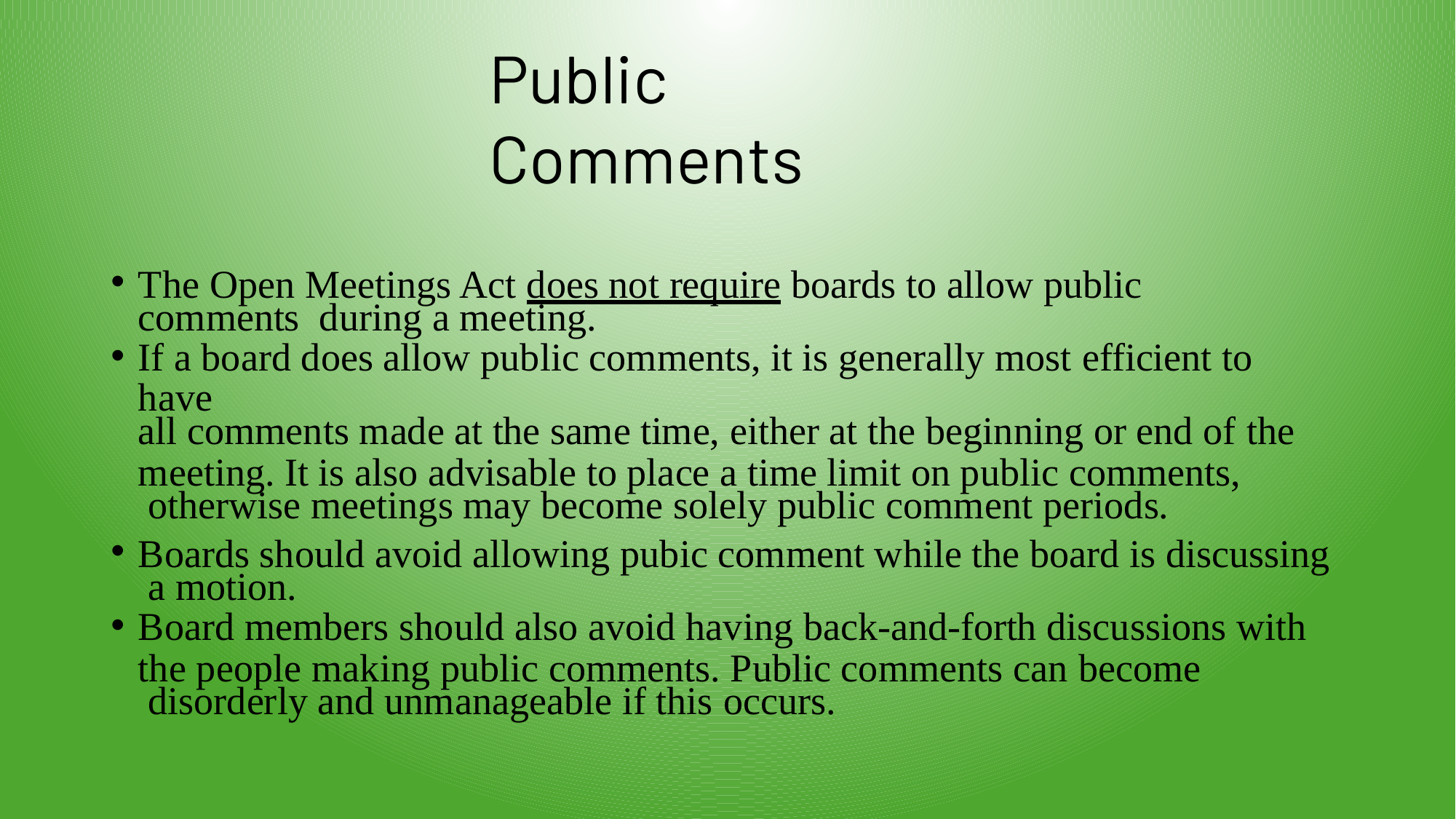

# Public Comments
The Open Meetings Act does not require boards to allow public comments  during a meeting.
If a board does allow public comments, it is generally most efficient to have
all comments made at the same time, either at the beginning or end of the
meeting. It is also advisable to place a time limit on public comments,  otherwise meetings may become solely public comment periods.
Boards should avoid allowing pubic comment while the board is discussing  a motion.
Board members should also avoid having back-and-forth discussions with
the people making public comments. Public comments can become  disorderly and unmanageable if this occurs.